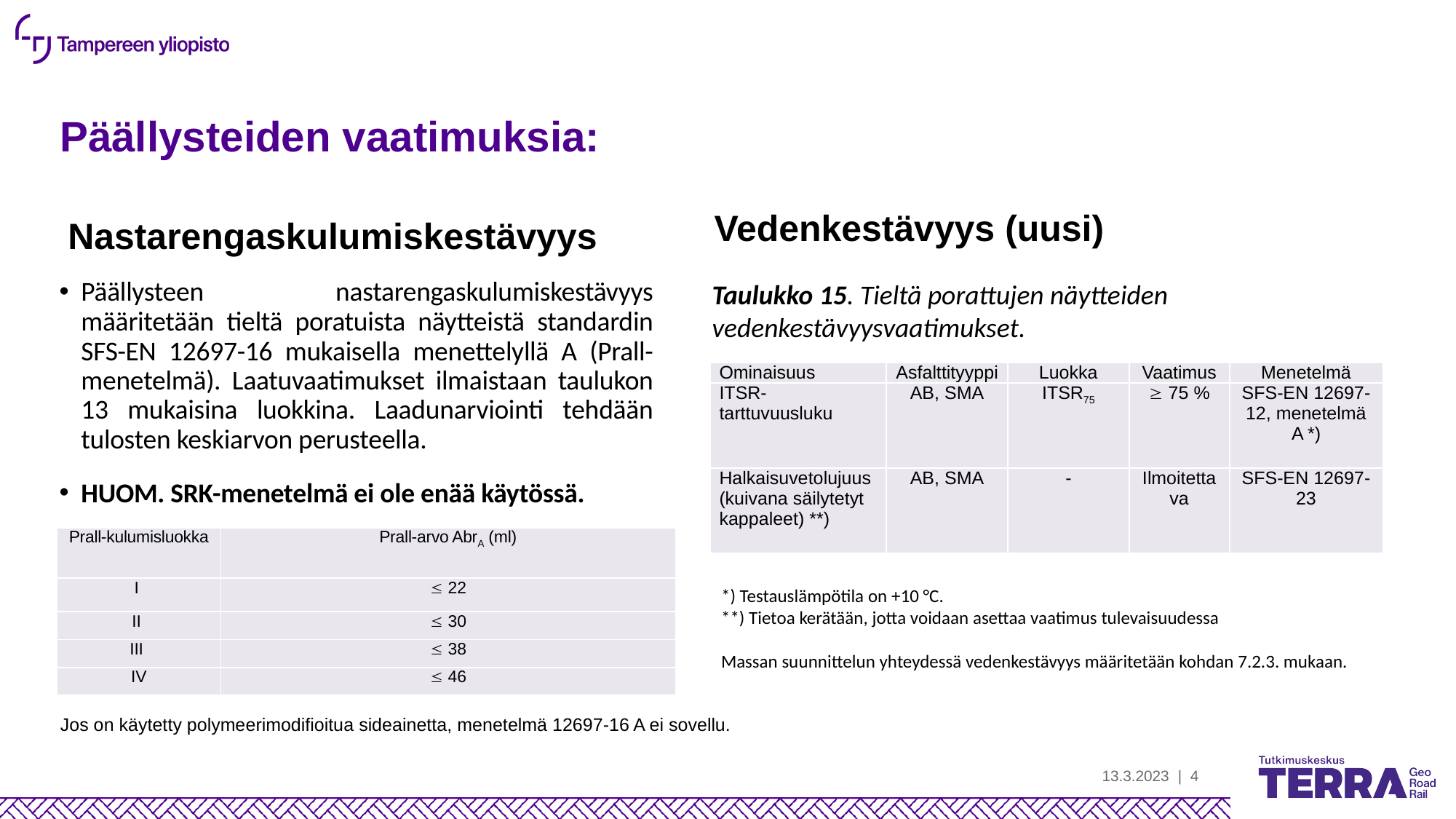

# Päällysteiden vaatimuksia:
Vedenkestävyys (uusi)
Nastarengaskulumiskestävyys
Päällysteen nastarengaskulumiskestävyys määritetään tieltä poratuista näytteistä standardin SFS-EN 12697-16 mukaisella menettelyllä A (Prall-menetelmä). Laatuvaatimukset ilmaistaan taulukon 13 mukaisina luokkina. Laadunarviointi tehdään tulosten keskiarvon perusteella.
HUOM. SRK-menetelmä ei ole enää käytössä.

Taulukko 15. Tieltä porattujen näytteiden vedenkestävyysvaatimukset.
| Ominaisuus | Asfalttityyppi | Luokka | Vaatimus | Menetelmä |
| --- | --- | --- | --- | --- |
| ITSR- tarttuvuusluku | AB, SMA | ITSR75 | ≥ 75 % | SFS-EN 12697-12, menetelmä A \*) |
| Halkaisuvetolujuus (kuivana säilytetyt kappaleet) \*\*) | AB, SMA | - | Ilmoitettava | SFS-EN 12697-23 |
| Prall-kulumisluokka | Prall-arvo AbrA (ml) |
| --- | --- |
| I | ≤ 22 |
| II | ≤ 30 |
| III | ≤ 38 |
| IV | ≤ 46 |
*) Testauslämpötila on +10 °C.
**) Tietoa kerätään, jotta voidaan asettaa vaatimus tulevaisuudessa

Massan suunnittelun yhteydessä vedenkestävyys määritetään kohdan 7.2.3. mukaan.
Jos on käytetty polymeerimodifioitua sideainetta, menetelmä 12697-16 A ei sovellu.

13.3.2023
|  4